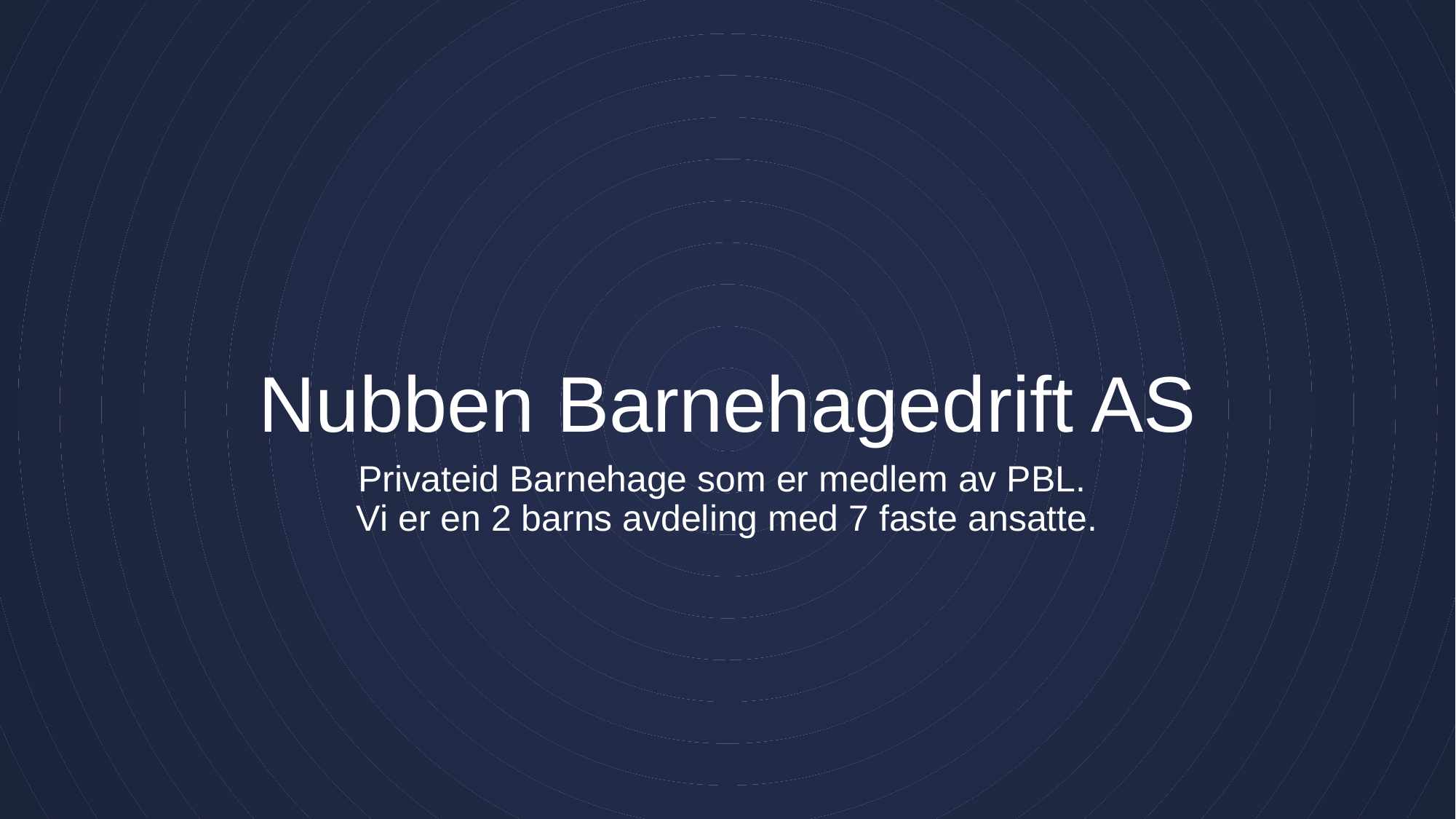

# Nubben Barnehagedrift AS
Privateid Barnehage som er medlem av PBL.
Vi er en 2 barns avdeling med 7 faste ansatte.